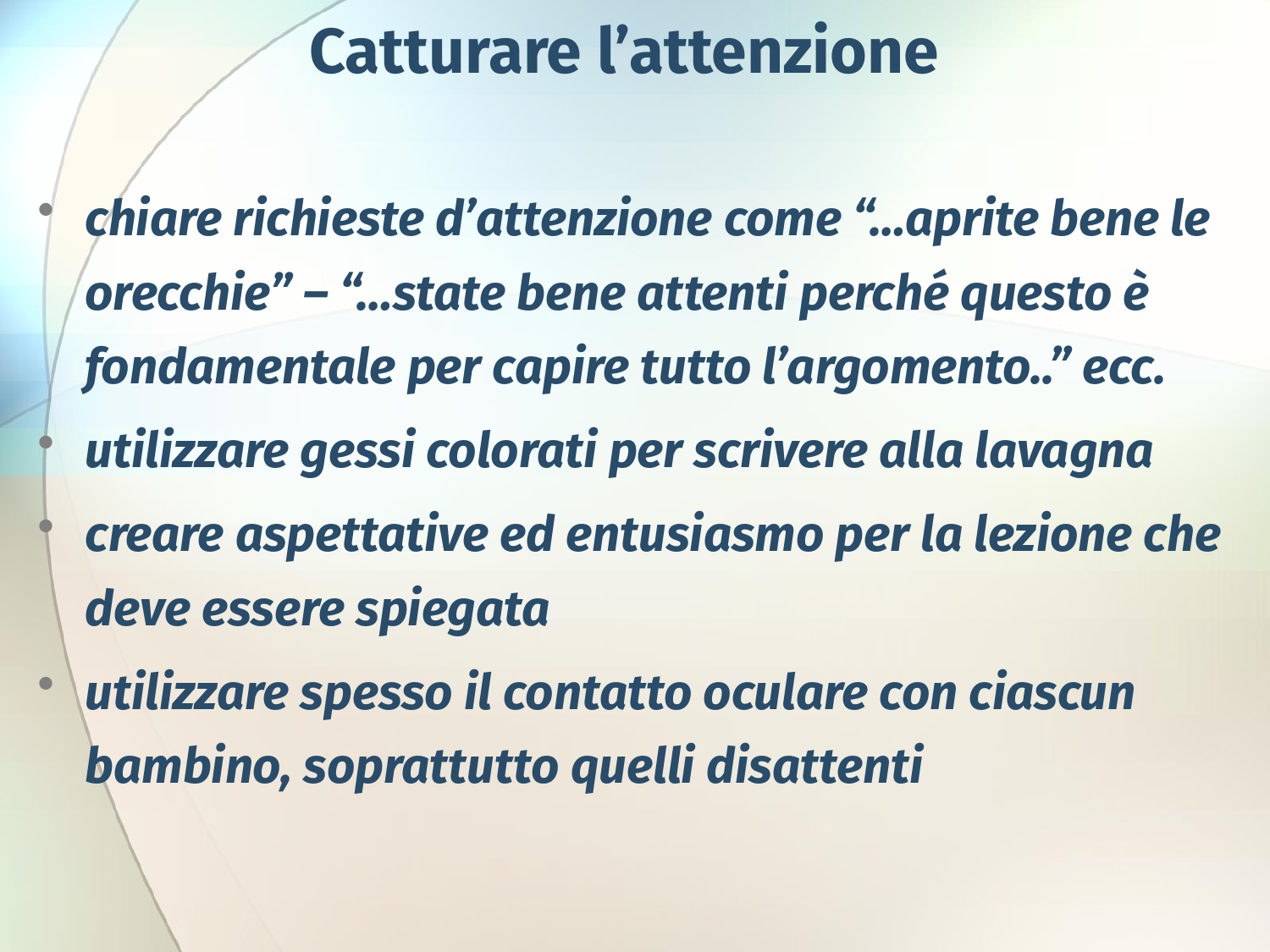

# Catturare l’attenzione

chiare richieste d’attenzione come “…aprite bene le orecchie” – “…state bene attenti perché questo è fondamentale per capire tutto l’argomento..” ecc.
utilizzare gessi colorati per scrivere alla lavagna
creare aspettative ed entusiasmo per la lezione che deve essere spiegata
utilizzare spesso il contatto oculare con ciascun bambino, soprattutto quelli disattenti